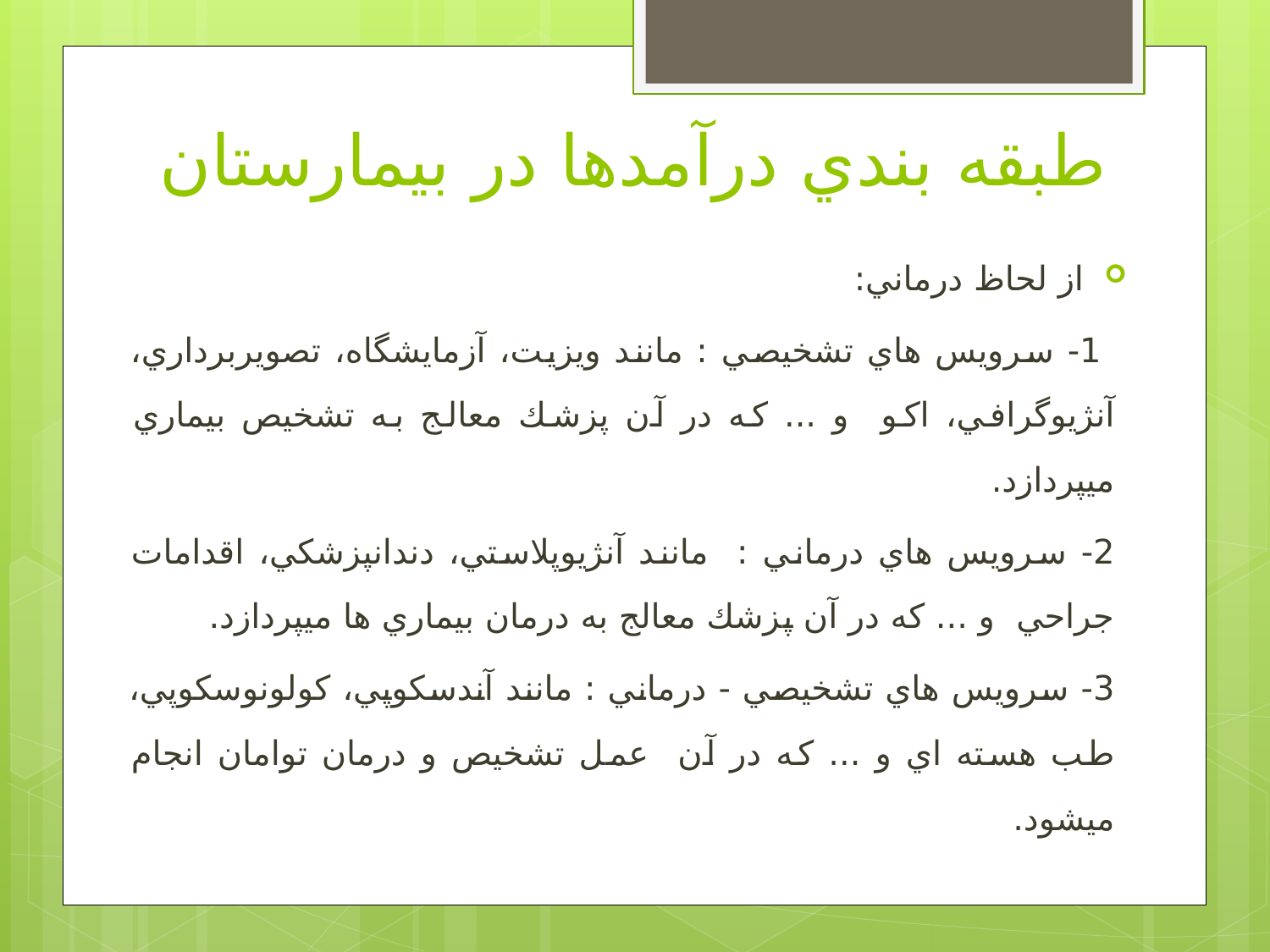

# طبقه بندي درآمدها در بيمارستان
از لحاظ درماني:
 1- سرويس هاي تشخيصي : مانند ويزيت، آزمايشگاه، تصويربرداري، آنژيوگرافي، اكو  و ... كه در آن پزشك معالج به تشخيص بيماري ميپردازد.
2- سرويس هاي درماني :  مانند آنژيوپلاستي، دندانپزشكي، اقدامات جراحي  و ... كه در آن پزشك معالج به درمان بيماري ها ميپردازد.
3- سرويس هاي تشخيصي - درماني : مانند آندسكوپي، كولونوسكوپي، طب هسته اي و ... كه در آن  عمل تشخيص و درمان توامان انجام ميشود.